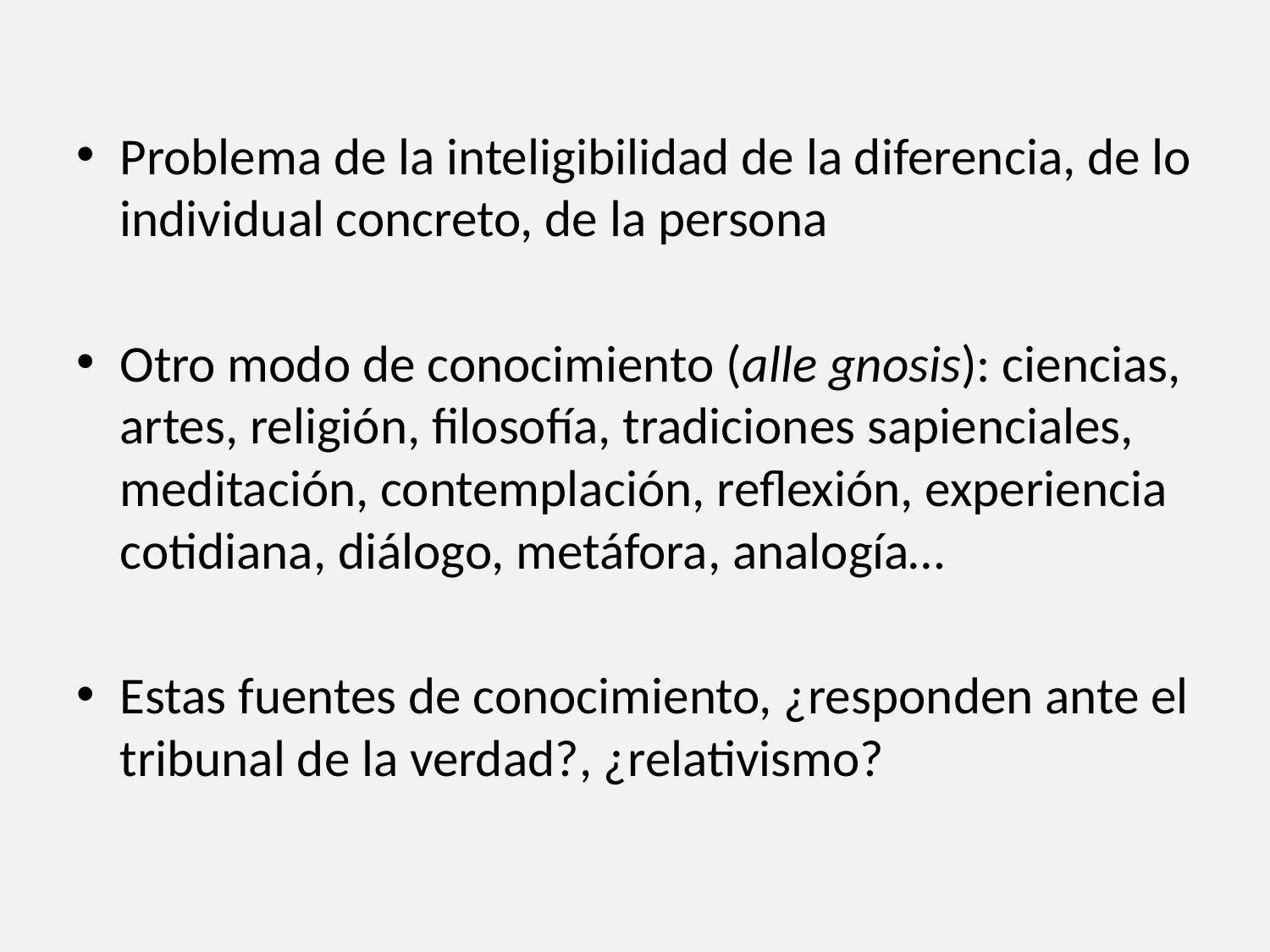

Problema de la inteligibilidad de la diferencia, de lo individual concreto, de la persona

Otro modo de conocimiento (alle gnosis): ciencias, artes, religión, filosofía, tradiciones sapienciales, meditación, contemplación, reflexión, experiencia cotidiana, diálogo, metáfora, analogía…

Estas fuentes de conocimiento, ¿responden ante el tribunal de la verdad?, ¿relativismo?